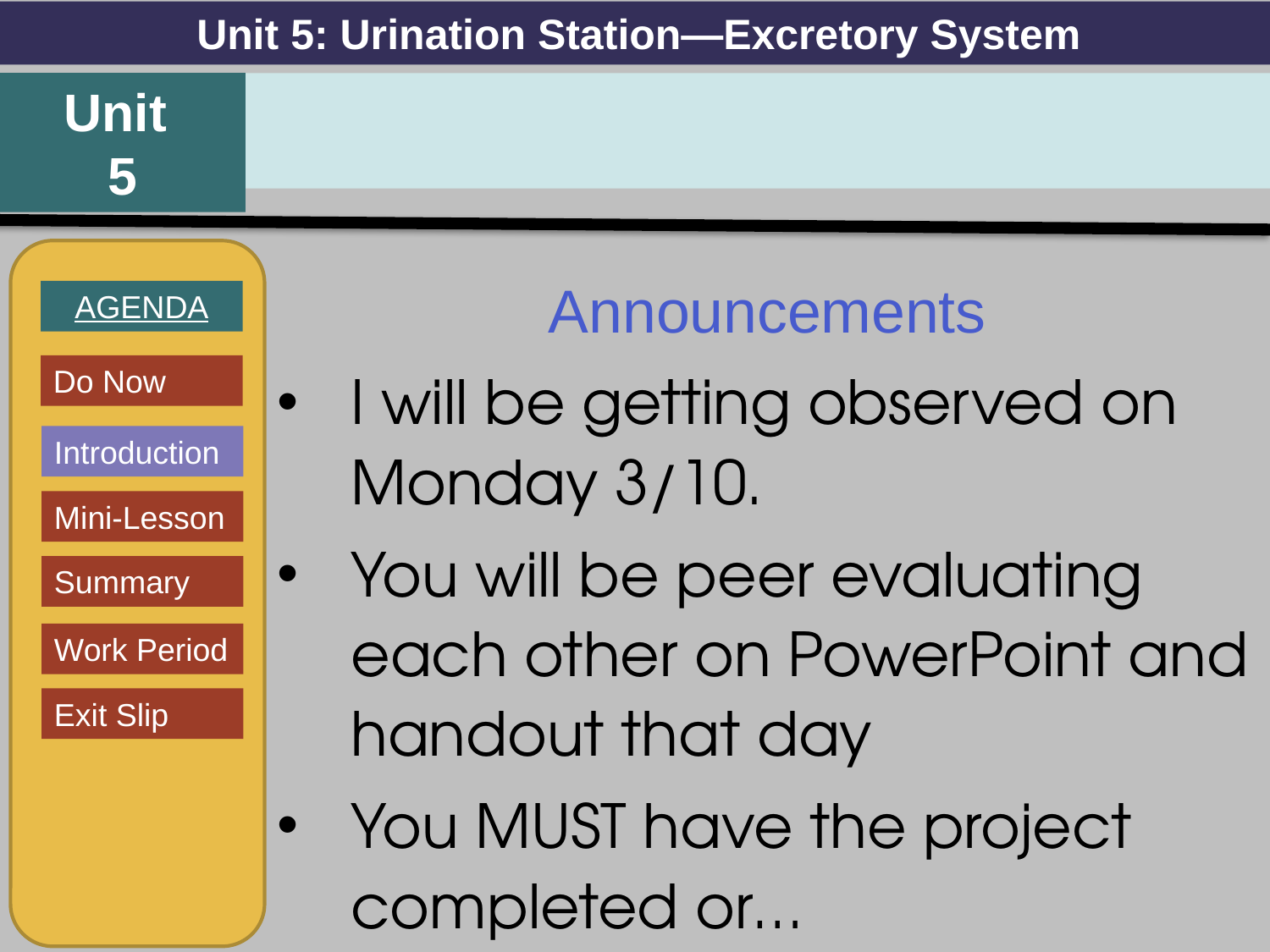

Unit 5: Urination Station—Excretory System
Unit
5

AGENDA
Introduction
Mini-Lesson
Summary
Work Period
Exit Slip
Announcements
I will be getting observed on Monday 3/10.
You will be peer evaluating each other on PowerPoint and handout that day
You MUST have the project completed or…

Do Now